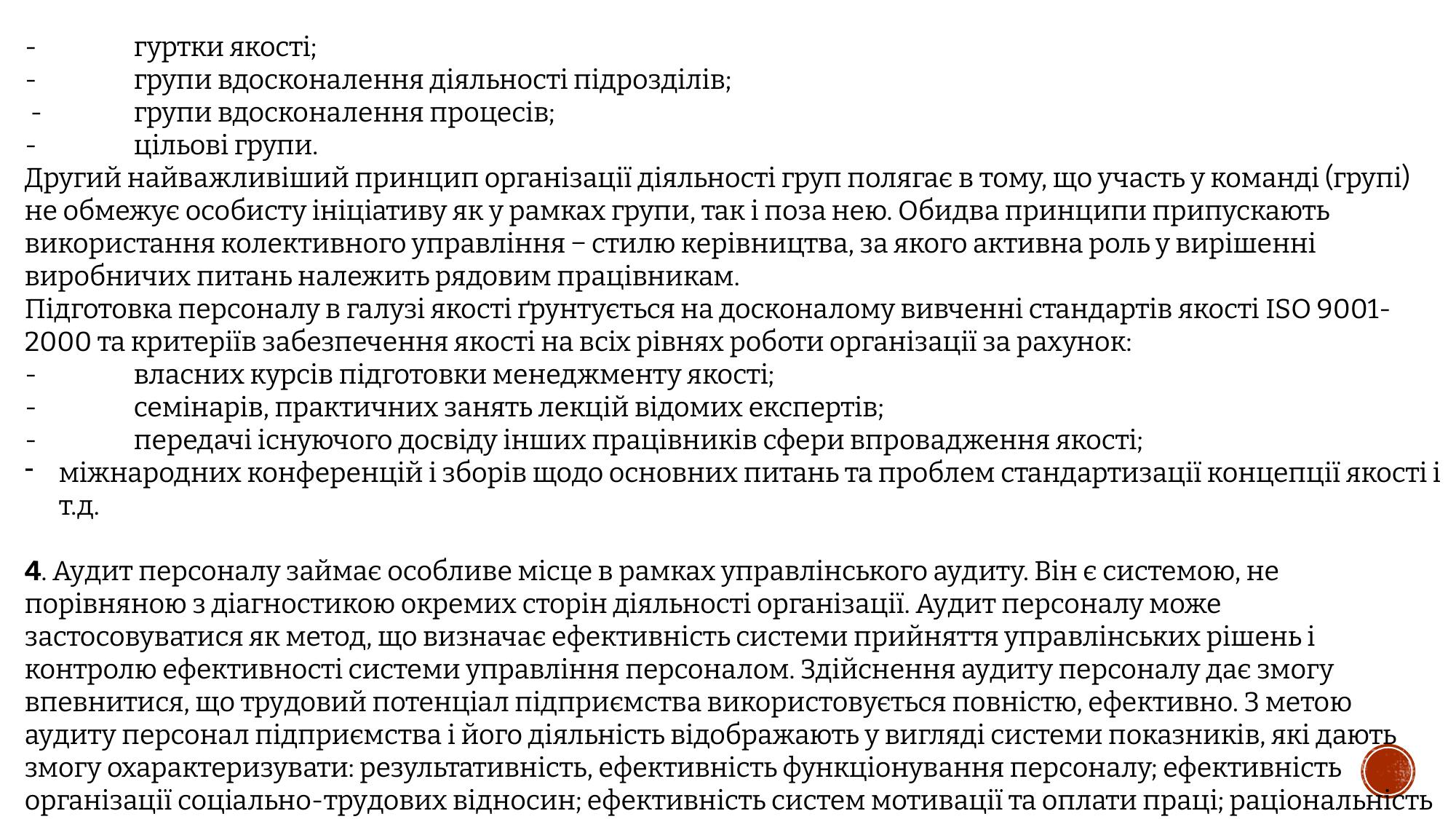

-	гуртки якості;
-	групи вдосконалення діяльності підрозділів;
 -	групи вдосконалення процесів;
-	цільові групи.
Другий найважливіший принцип організації діяльності груп полягає в тому, що участь у команді (групі) не обмежує особисту ініціативу як у рамках групи, так і поза нею. Обидва принципи припускають використання колективного управління − стилю керівництва, за якого активна роль у вирішенні виробничих питань належить рядовим працівникам.
Підготовка персоналу в галузі якості ґрунтується на досконалому вивченні стандартів якості ISO 9001-2000 та критеріїв забезпечення якості на всіх рівнях роботи організації за рахунок:
-	власних курсів підготовки менеджменту якості;
-	семінарів, практичних занять лекцій відомих експертів;
-	передачі існуючого досвіду інших працівників сфери впровадження якості;
міжнародних конференцій і зборів щодо основних питань та проблем стандартизації концепції якості і т.д.

4. Аудит персоналу займає особливе місце в рамках управлінського аудиту. Він є системою, не порівняною з діагностикою окремих сторін діяльності організації. Аудит персоналу може застосовуватися як метод, що визначає ефективність системи прийняття управлінських рішень і контролю ефективності системи управління персоналом. Здійснення аудиту персоналу дає змогу впевнитися, що трудовий потенціал підприємства використовується повністю, ефективно. З метою аудиту персонал підприємства і його діяльність відображають у вигляді системи показників, які дають змогу охарактеризувати: результативність, ефективність функціонування персоналу; ефективність організації соціально-трудових відносин; ефективність систем мотивації та оплати праці; раціональність методів оцінки праці; ефективність організації робочих місць, поділу праці; ефективність використання робочого часу тощо. Тобто об’єктом аудиту персоналу − персонал та всі показники його діяльності і їх ефективність